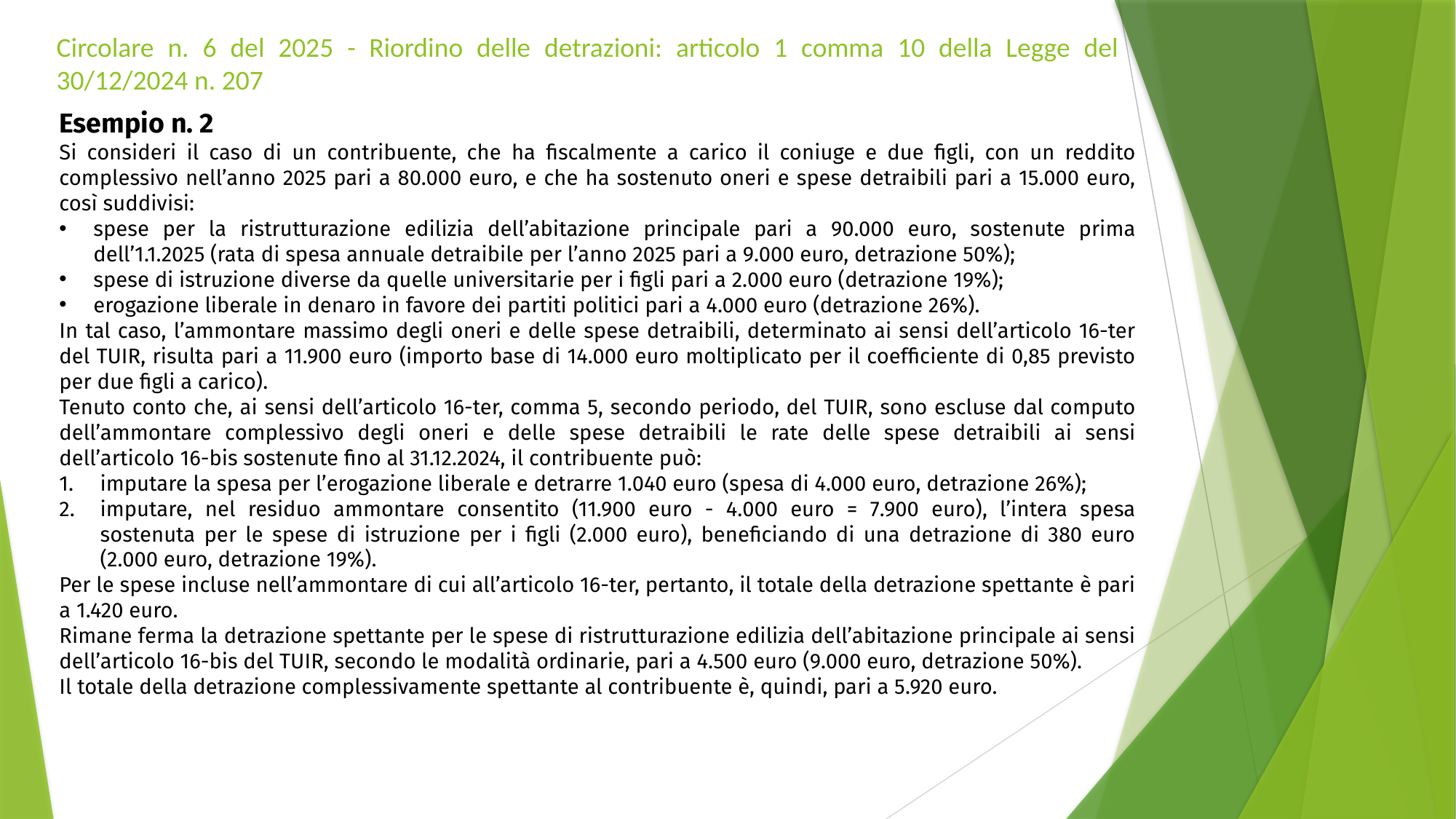

# Circolare n. 6 del 2025 - Riordino delle detrazioni: articolo 1 comma 10 della Legge del 30/12/2024 n. 207
Esempio n. 2
Si consideri il caso di un contribuente, che ha fiscalmente a carico il coniuge e due figli, con un reddito complessivo nell’anno 2025 pari a 80.000 euro, e che ha sostenuto oneri e spese detraibili pari a 15.000 euro, così suddivisi:
spese per la ristrutturazione edilizia dell’abitazione principale pari a 90.000 euro, sostenute prima dell’1.1.2025 (rata di spesa annuale detraibile per l’anno 2025 pari a 9.000 euro, detrazione 50%);
spese di istruzione diverse da quelle universitarie per i figli pari a 2.000 euro (detrazione 19%);
erogazione liberale in denaro in favore dei partiti politici pari a 4.000 euro (detrazione 26%).
In tal caso, l’ammontare massimo degli oneri e delle spese detraibili, determinato ai sensi dell’articolo 16-ter del TUIR, risulta pari a 11.900 euro (importo base di 14.000 euro moltiplicato per il coefficiente di 0,85 previsto per due figli a carico).
Tenuto conto che, ai sensi dell’articolo 16-ter, comma 5, secondo periodo, del TUIR, sono escluse dal computo dell’ammontare complessivo degli oneri e delle spese detraibili le rate delle spese detraibili ai sensi dell’articolo 16-bis sostenute fino al 31.12.2024, il contribuente può:
imputare la spesa per l’erogazione liberale e detrarre 1.040 euro (spesa di 4.000 euro, detrazione 26%);
imputare, nel residuo ammontare consentito (11.900 euro - 4.000 euro = 7.900 euro), l’intera spesa sostenuta per le spese di istruzione per i figli (2.000 euro), beneficiando di una detrazione di 380 euro (2.000 euro, detrazione 19%).
Per le spese incluse nell’ammontare di cui all’articolo 16-ter, pertanto, il totale della detrazione spettante è pari a 1.420 euro.
Rimane ferma la detrazione spettante per le spese di ristrutturazione edilizia dell’abitazione principale ai sensi dell’articolo 16-bis del TUIR, secondo le modalità ordinarie, pari a 4.500 euro (9.000 euro, detrazione 50%).
Il totale della detrazione complessivamente spettante al contribuente è, quindi, pari a 5.920 euro.